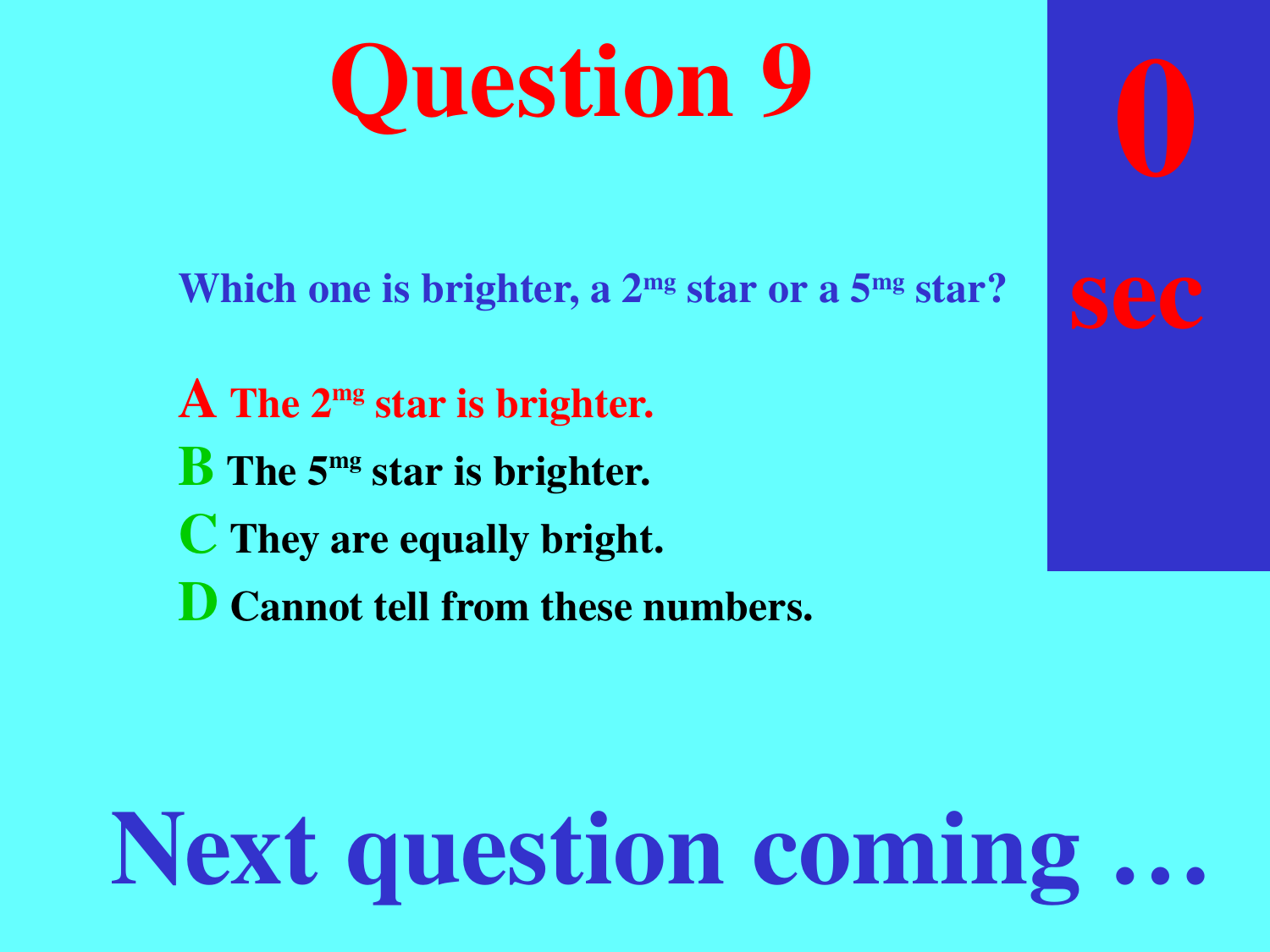

sec
30
29
28
27
26
25
24
23
22
21
20
18
17
16
15
14
13
12
11
10
 9
 8
 7
 6
 5
 4
 3
 2
 1
 0
19
# Question 9
Which one is brighter, a 2mg star or a 5mg star?

A The 2mg star is brighter.
B The 5mg star is brighter.
C They are equally bright.
D Cannot tell from these numbers.
Next question coming …